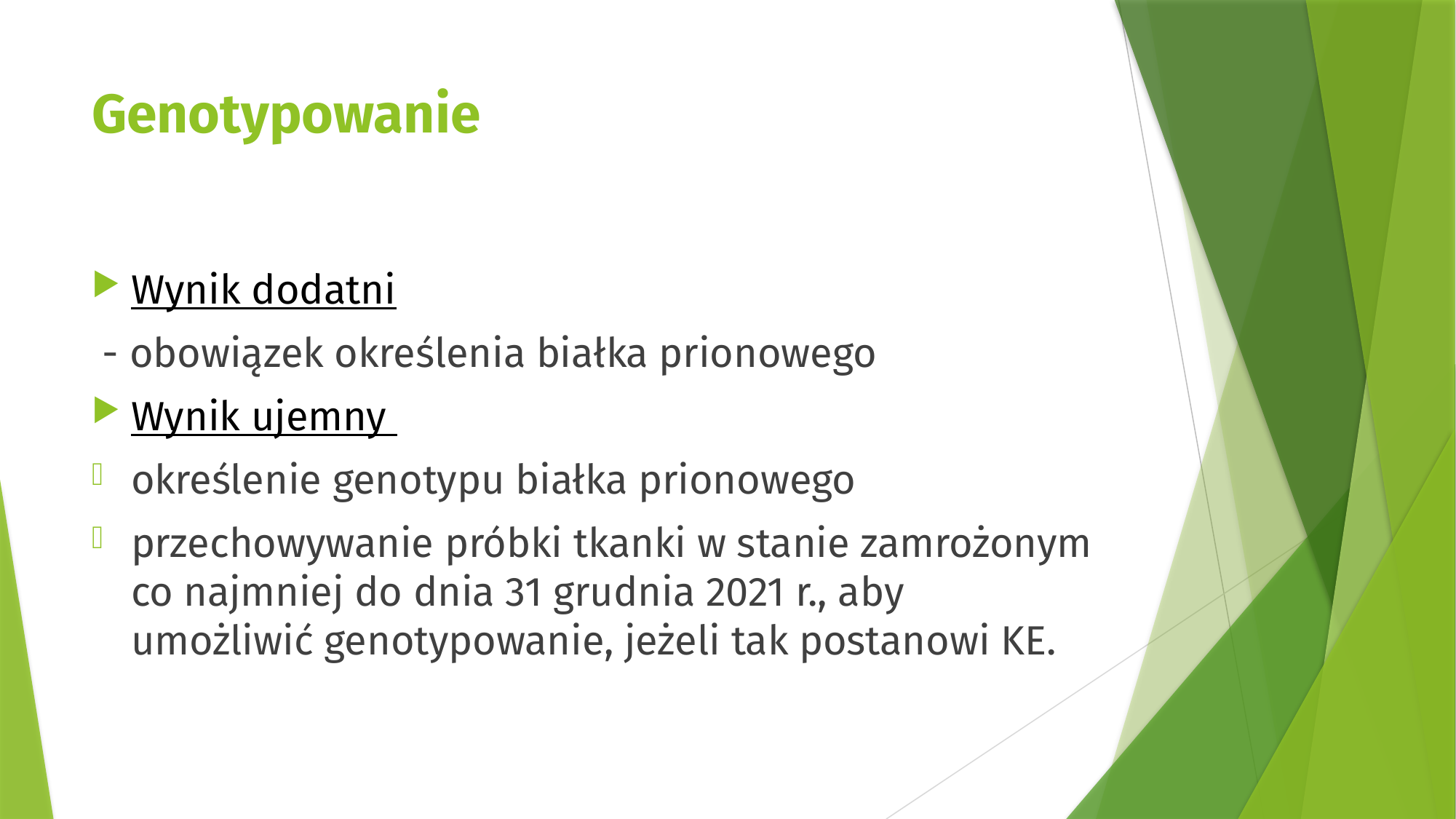

# Genotypowanie
Wynik dodatni
 - obowiązek określenia białka prionowego
Wynik ujemny
określenie genotypu białka prionowego
przechowywanie próbki tkanki w stanie zamrożonym co najmniej do dnia 31 grudnia 2021 r., aby umożliwić genotypowanie, jeżeli tak postanowi KE.